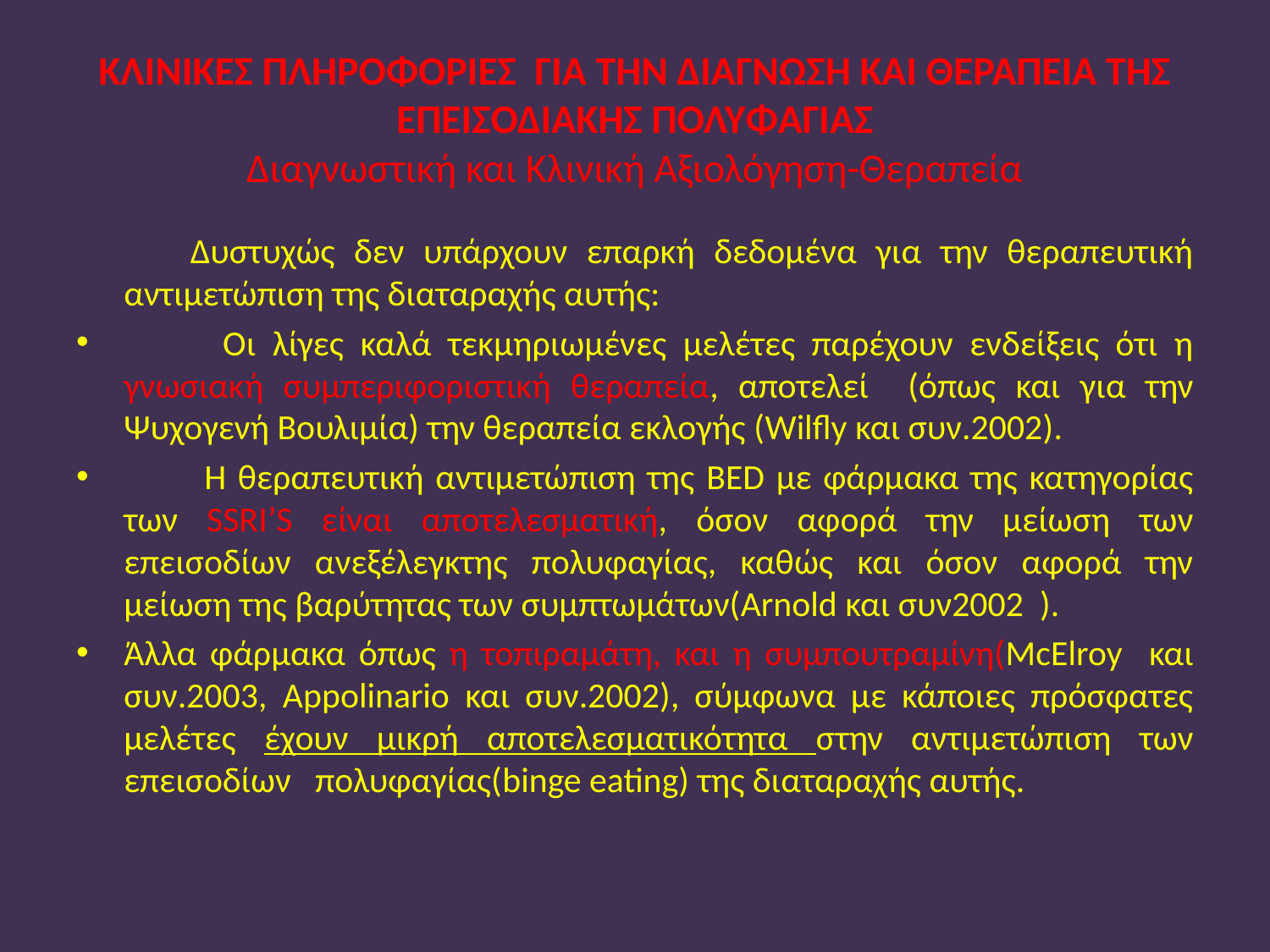

# ΚΛΙΝΙΚΕΣ ΠΛΗΡΟΦΟΡΙΕΣ  ΓΙΑ ΤΗΝ ΔΙΑΓΝΩΣΗ ΚΑΙ ΘΕΡΑΠΕΙΑ ΤΗΣ ΕΠΕΙΣΟΔΙΑΚΗΣ ΠΟΛΥΦΑΓΙΑΣ Διαγνωστική και Κλινική Αξιολόγηση-Θεραπεία
      Δυστυχώς δεν υπάρχουν επαρκή δεδομένα για την θεραπευτική αντιμετώπιση της διαταραχής αυτής:
      Οι λίγες καλά τεκμηριωμένες μελέτες παρέχουν ενδείξεις ότι η γνωσιακή συμπεριφοριστική θεραπεία, αποτελεί  (όπως και για την Ψυχογενή Βουλιμία) την θεραπεία εκλογής (Wilfly και συν.2002).
       Η θεραπευτική αντιμετώπιση της BED με φάρμακα της κατηγορίας των SSRI’S είναι αποτελεσματική, όσον αφορά την μείωση των επεισοδίων ανεξέλεγκτης πολυφαγίας, καθώς και όσον αφορά την μείωση της βαρύτητας των συμπτωμάτων(Arnold και συν2002  ).
Άλλα φάρμακα όπως η τοπιραμάτη, και η συμπουτραμίνη(McElroy  και συν.2003, Appolinario και συν.2002), σύμφωνα με κάποιες πρόσφατες μελέτες έχουν μικρή αποτελεσματικότητα στην αντιμετώπιση των επεισοδίων   πολυφαγίας(binge eating) της διαταραχής αυτής.